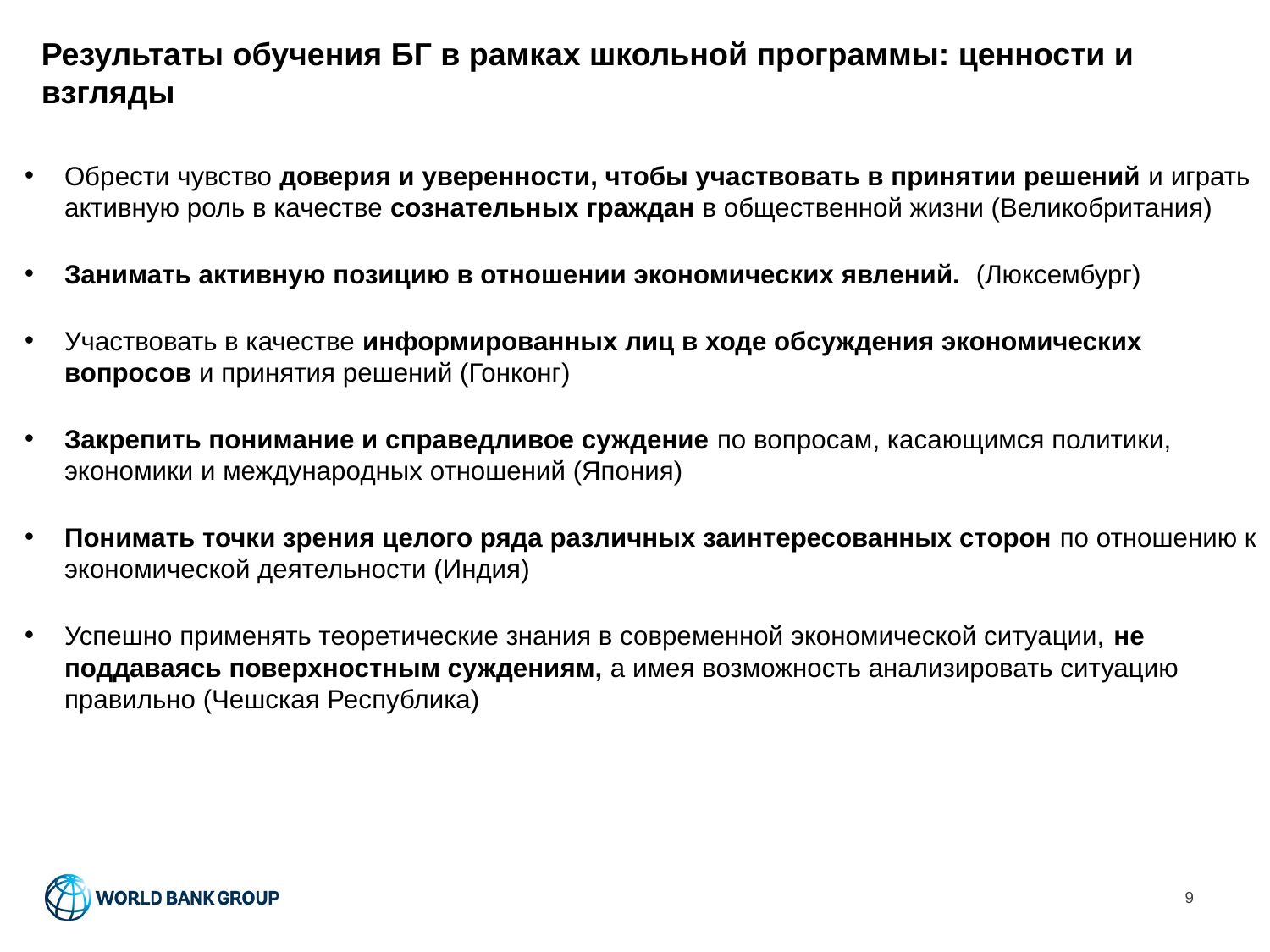

# Результаты обучения БГ в рамках школьной программы: ценности и взгляды
Обрести чувство доверия и уверенности, чтобы участвовать в принятии решений и играть активную роль в качестве сознательных граждан в общественной жизни (Великобритания)

Занимать активную позицию в отношении экономических явлений.  (Люксембург)

Участвовать в качестве информированных лиц в ходе обсуждения экономических вопросов и принятия решений (Гонконг)

Закрепить понимание и справедливое суждение по вопросам, касающимся политики, экономики и международных отношений (Япония)

Понимать точки зрения целого ряда различных заинтересованных сторон по отношению к экономической деятельности (Индия)

Успешно применять теоретические знания в современной экономической ситуации, не поддаваясь поверхностным суждениям, а имея возможность анализировать ситуацию правильно (Чешская Республика)

9